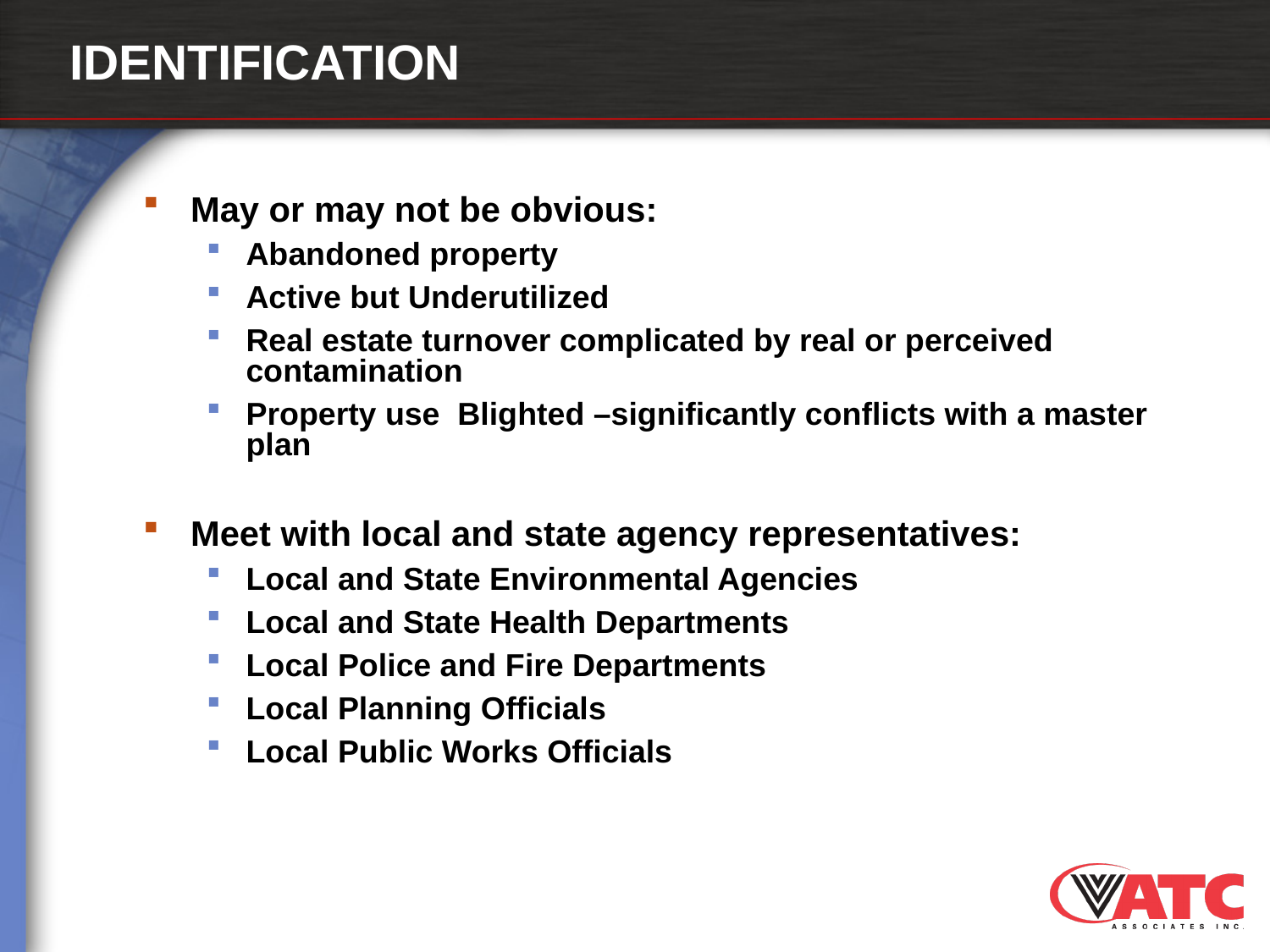

# IDENTIFICATION
May or may not be obvious:
Abandoned property
Active but Underutilized
Real estate turnover complicated by real or perceived contamination
Property use  Blighted –significantly conflicts with a master plan

Meet with local and state agency representatives:
Local and State Environmental Agencies
Local and State Health Departments
Local Police and Fire Departments
Local Planning Officials
Local Public Works Officials